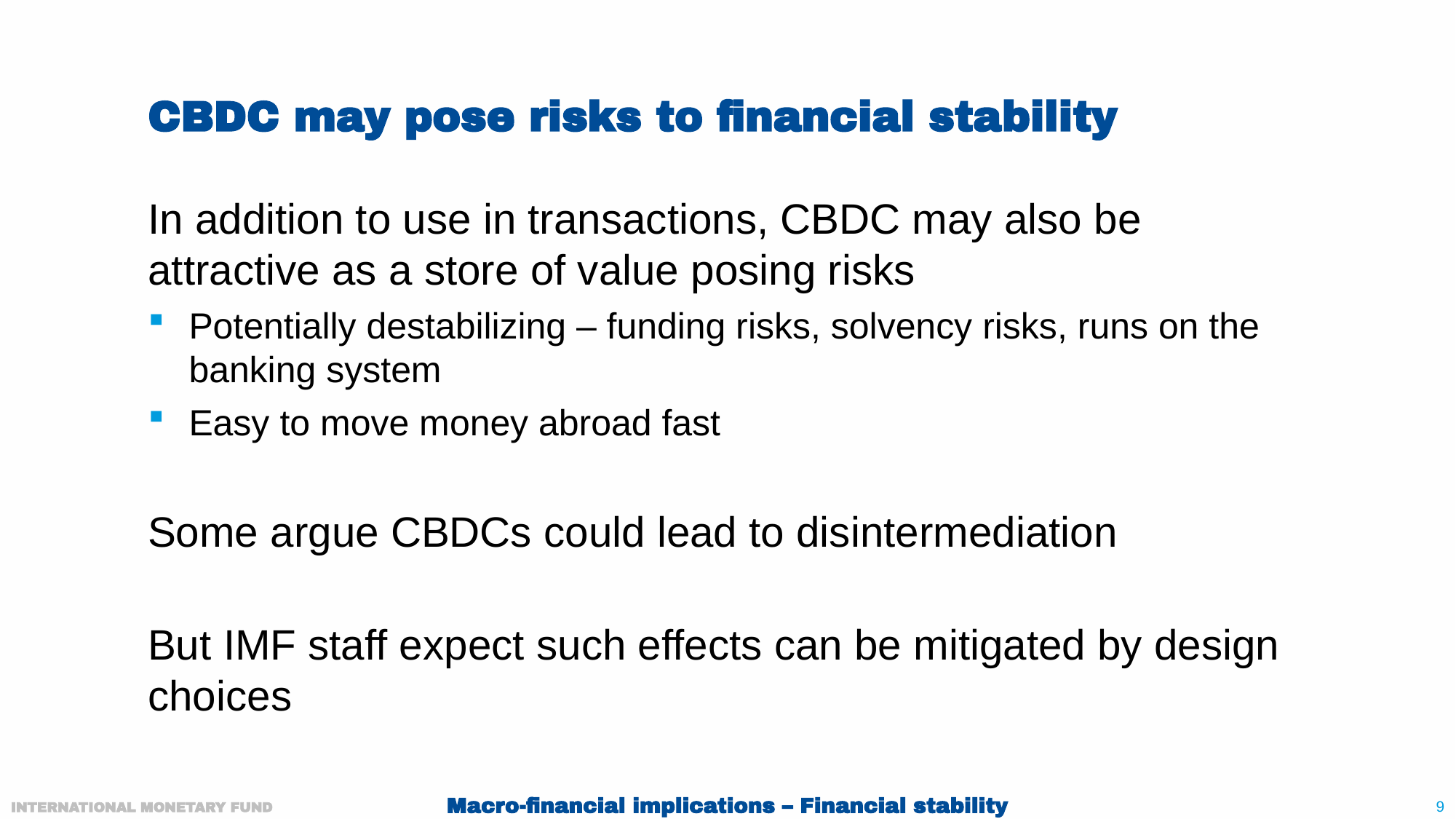

# CBDC may pose risks to financial stability
In addition to use in transactions, CBDC may also be attractive as a store of value posing risks
Potentially destabilizing – funding risks, solvency risks, runs on the banking system
Easy to move money abroad fast

Some argue CBDCs could lead to disintermediation

But IMF staff expect such effects can be mitigated by design choices
Macro-financial implications – Financial stability